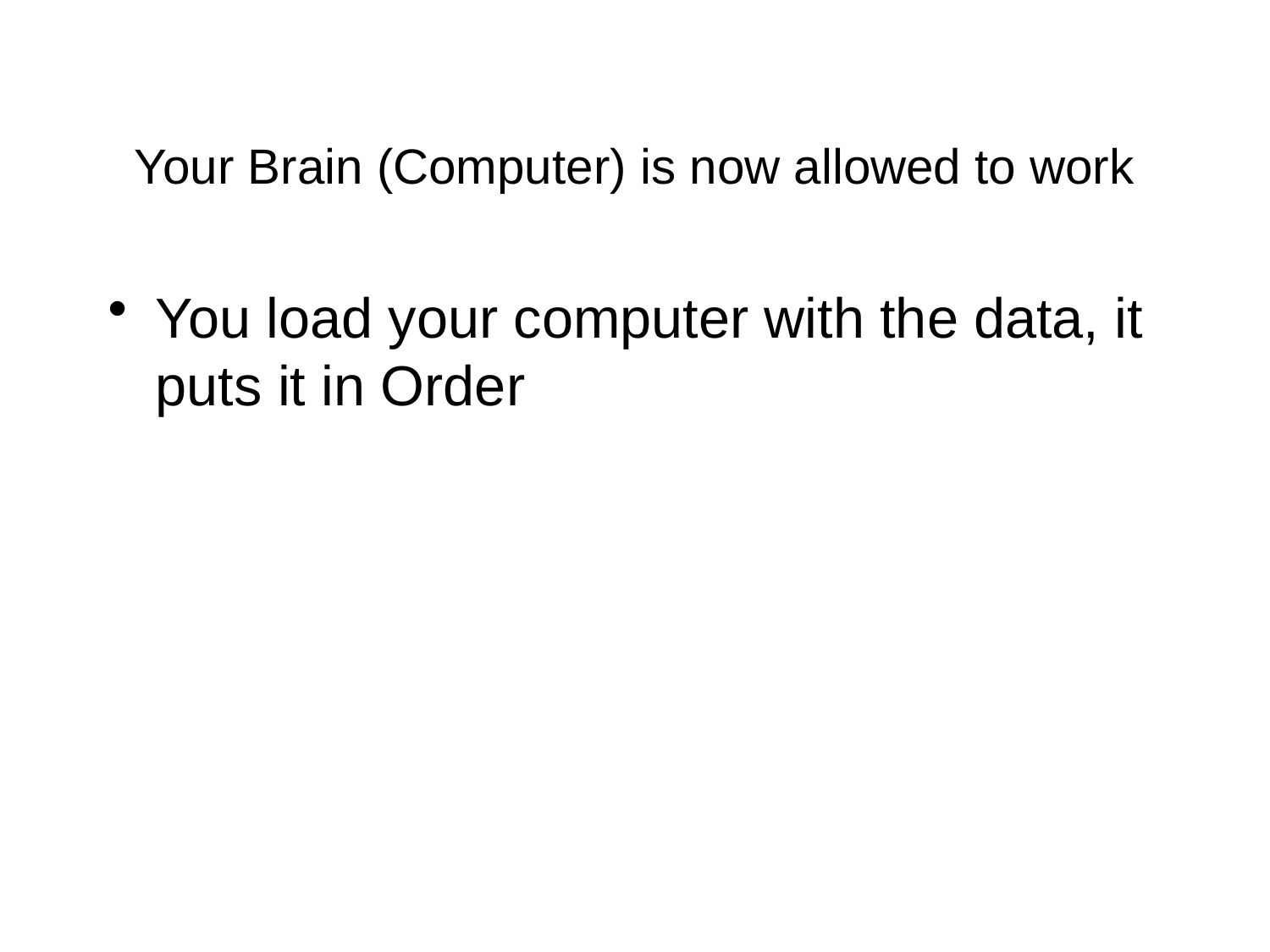

# Your Brain (Computer) is now allowed to work
You load your computer with the data, it puts it in Order